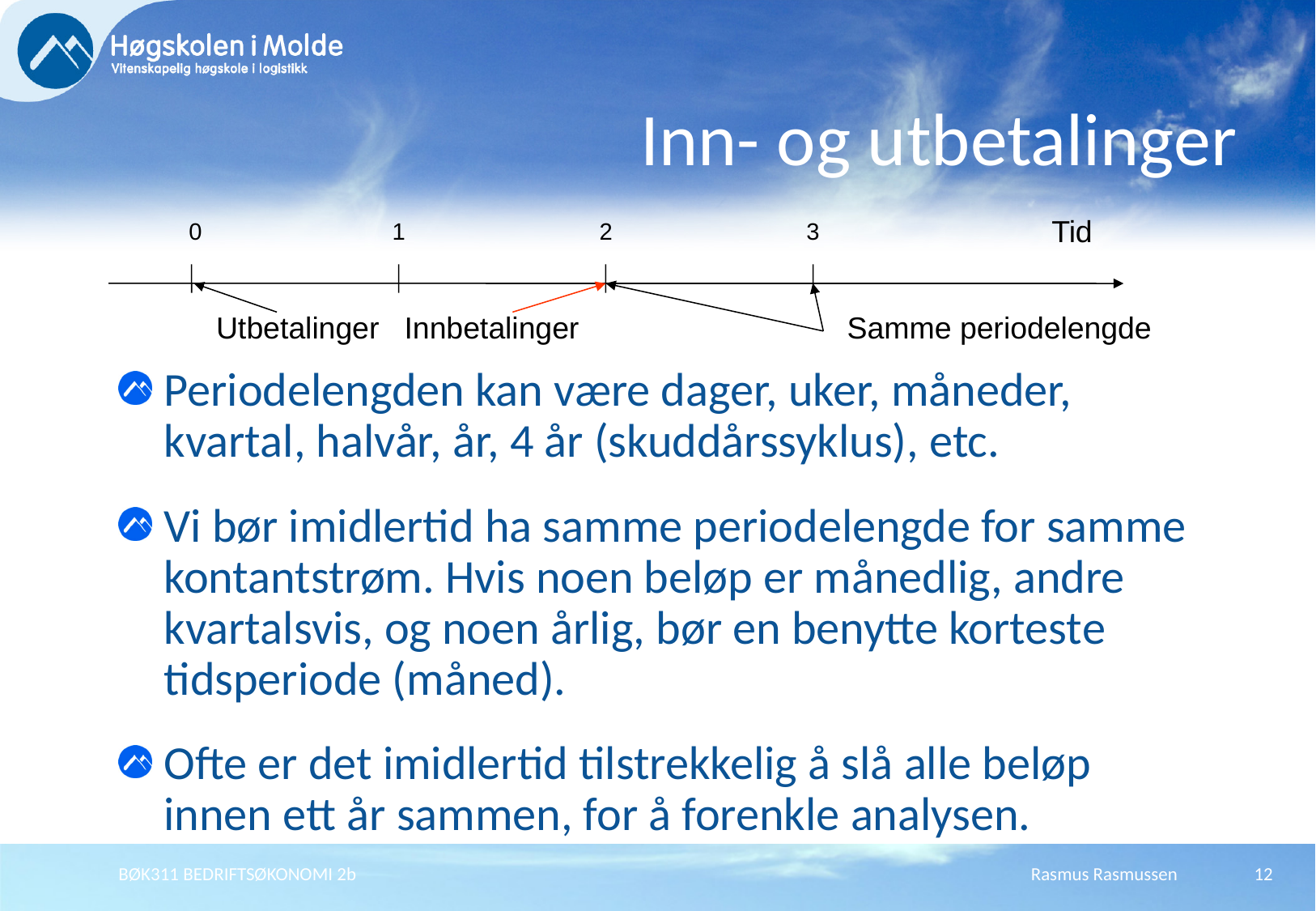

# Inn- og utbetalinger
0
1
2
3
Tid

Innbetalinger

Samme periodelengde
Utbetalinger
Periodelengden kan være dager, uker, måneder, kvartal, halvår, år, 4 år (skuddårssyklus), etc.
Vi bør imidlertid ha samme periodelengde for samme kontantstrøm. Hvis noen beløp er månedlig, andre kvartalsvis, og noen årlig, bør en benytte korteste tidsperiode (måned).
Ofte er det imidlertid tilstrekkelig å slå alle beløp innen ett år sammen, for å forenkle analysen.
BØK311 BEDRIFTSØKONOMI 2b
Rasmus Rasmussen
12